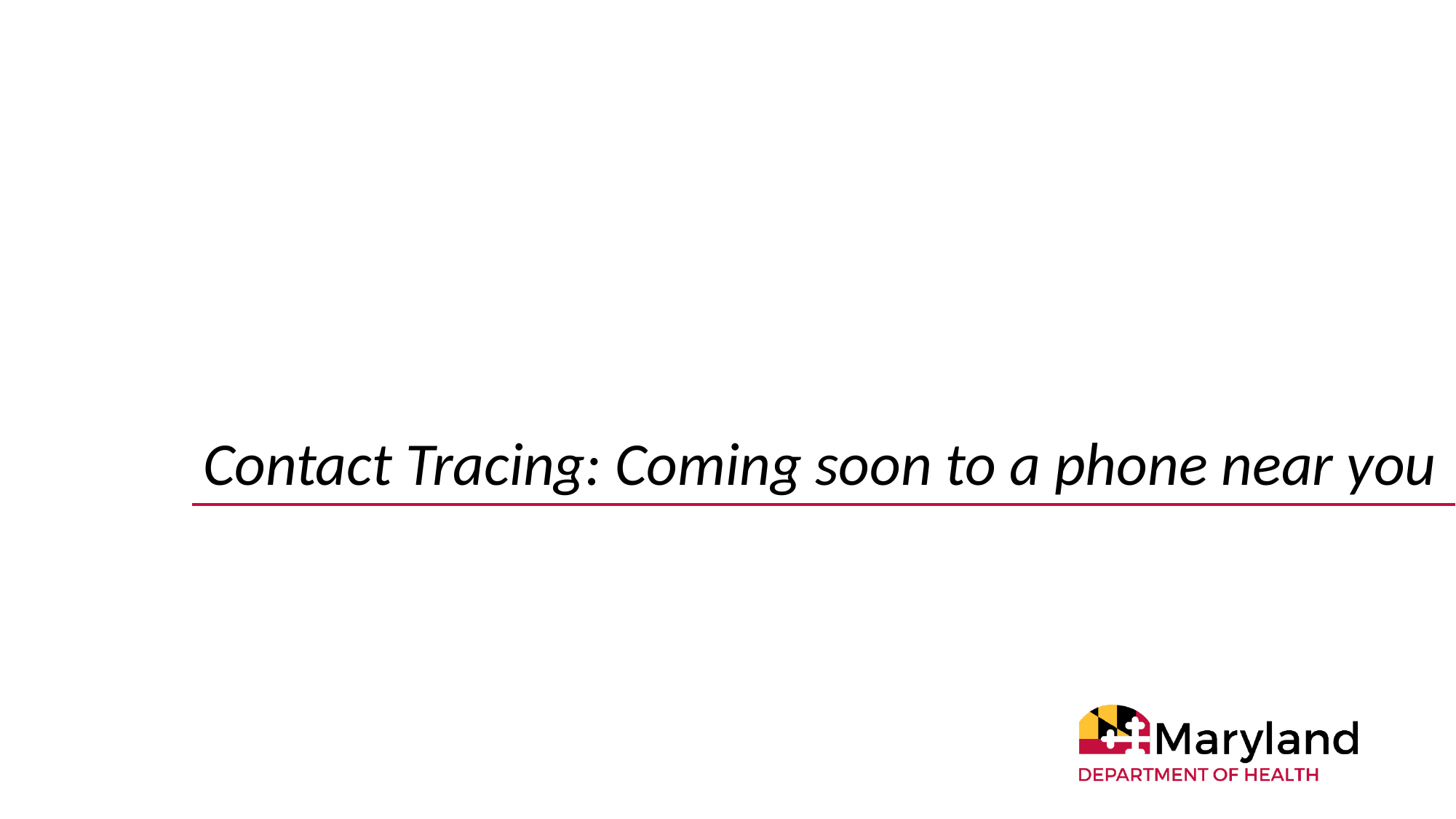

Contact Tracing: Coming soon to a phone near you